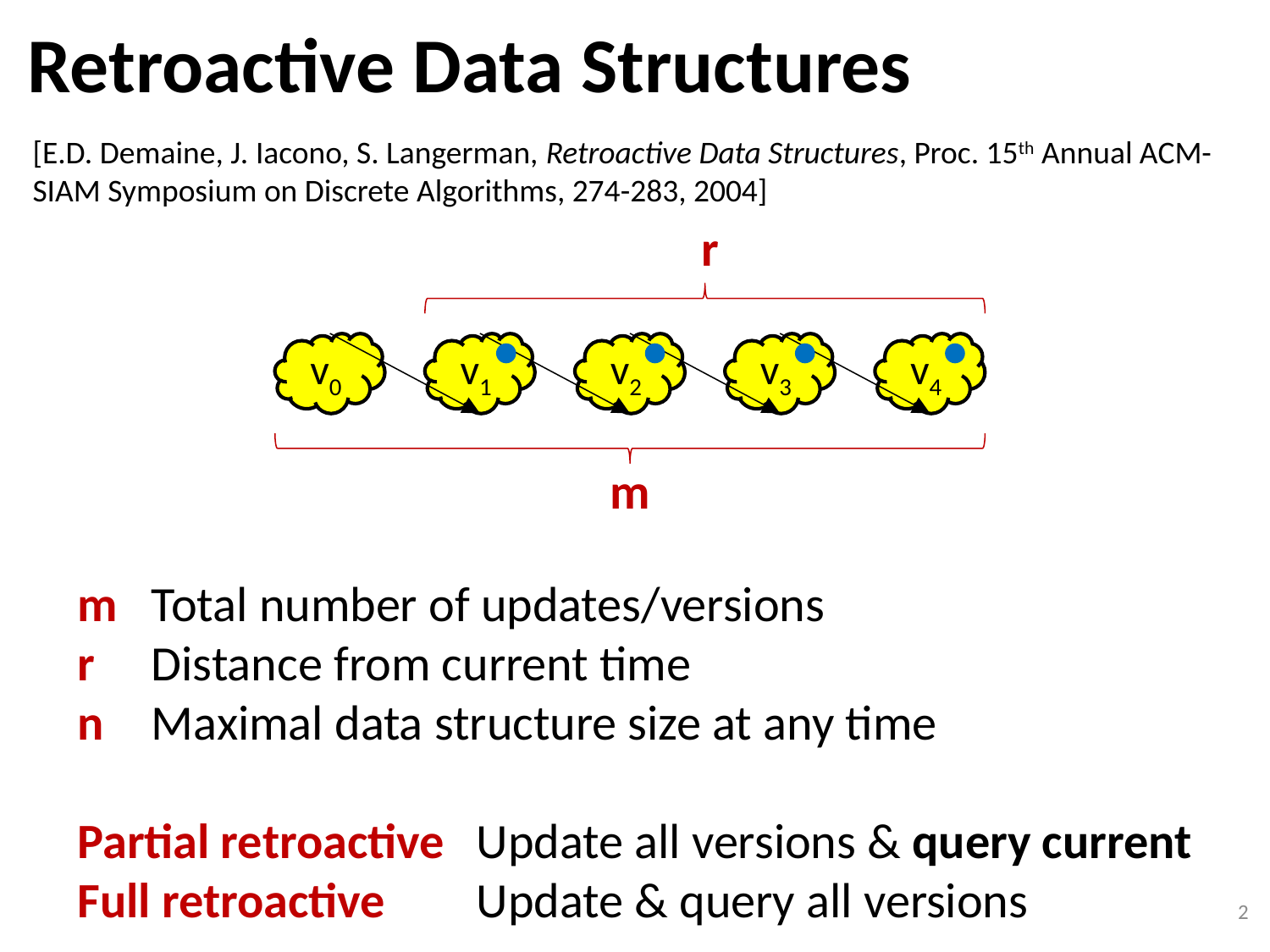

# Retroactive Data Structures

[E.D. Demaine, J. Iacono, S. Langerman, Retroactive Data Structures, Proc. 15th Annual ACM-SIAM Symposium on Discrete Algorithms, 274-283, 2004]
r
v0
v1
v2
v3
v4

m
m	Total number of updates/versions
r	Distance from current time
n	Maximal data structure size at any time

Partial retroactive	Update all versions & query current
Full retroactive	Update & query all versions
2